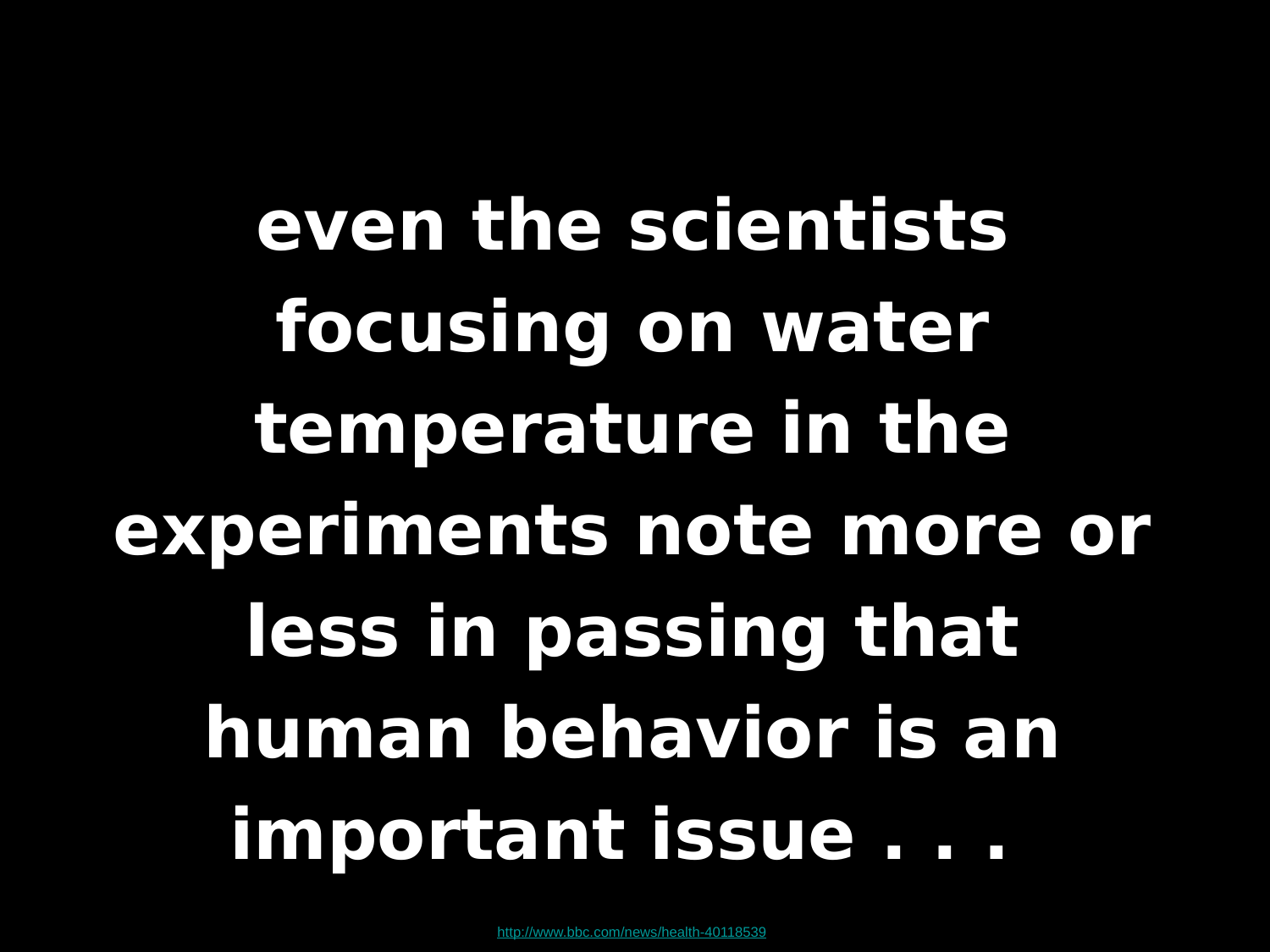

even the scientists focusing on water temperature in the experiments note more or less in passing that human behavior is an important issue . . .

http://www.bbc.com/news/health-40118539